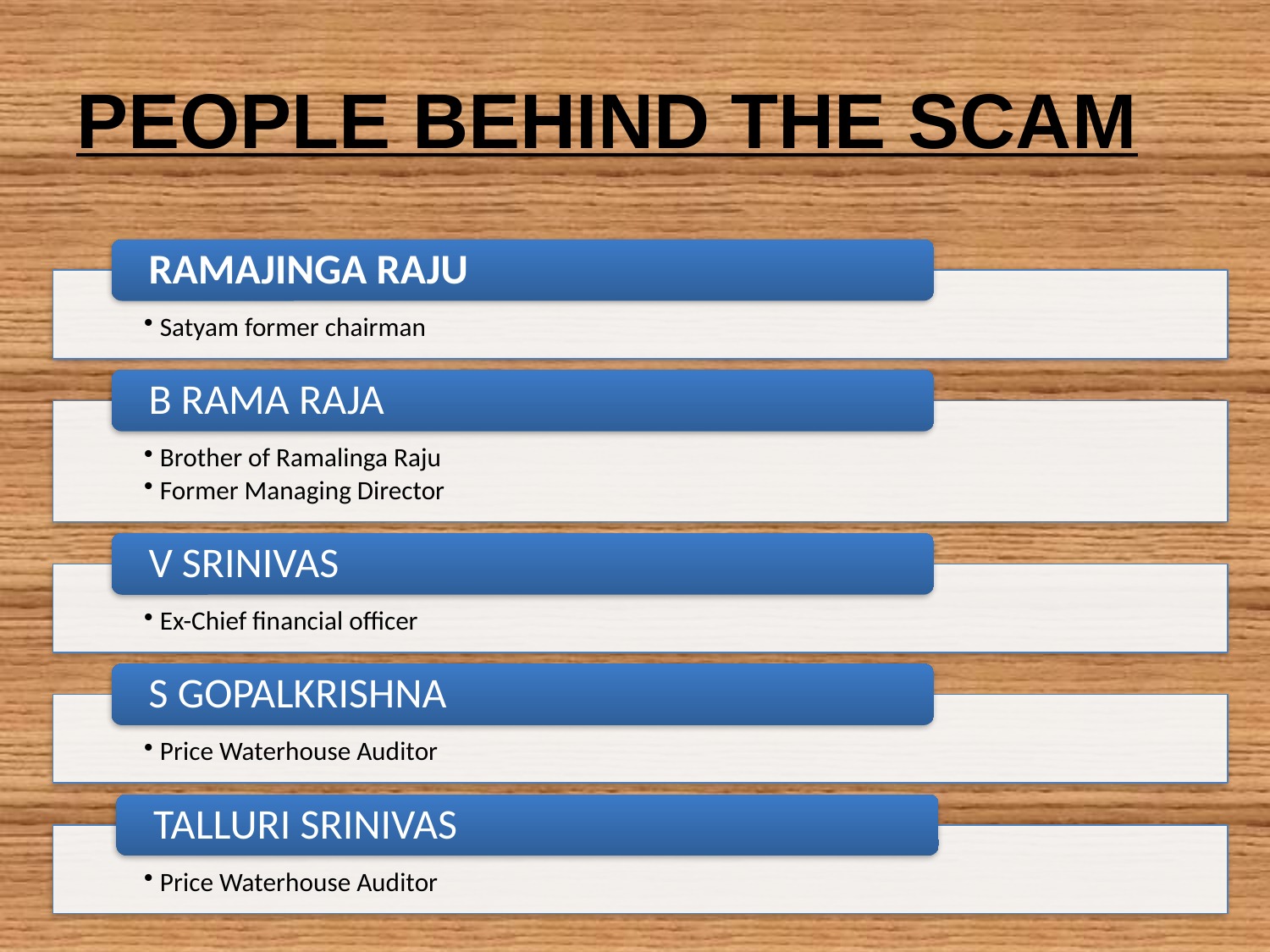

# PEOPLE BEHIND THE SCAM
Satyam former chairman
RAMAJINGA RAJU
Brother of Ramalinga Raju
Former Managing Director
B RAMA RAJA
Ex-Chief financial officer
V SRINIVAS
Price Waterhouse Auditor
S GOPALKRISHNA
Price Waterhouse Auditor
TALLURI SRINIVAS